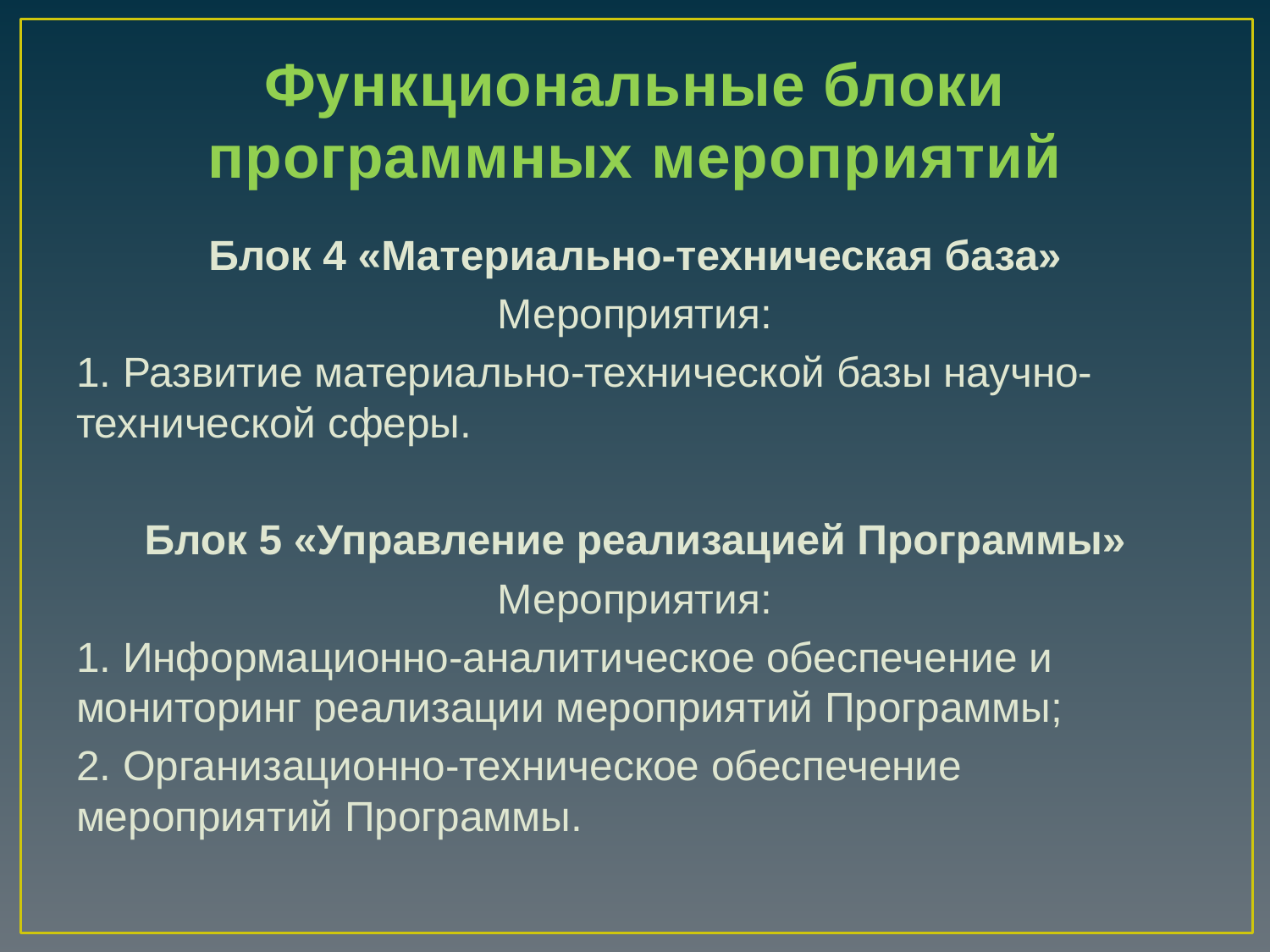

# Функциональные блоки программных мероприятий
Блок 4 «Материально-техническая база»
Мероприятия:
1. Развитие материально-технической базы научно-технической сферы.

Блок 5 «Управление реализацией Программы»
Мероприятия:
1. Информационно-аналитическое обеспечение и мониторинг реализации мероприятий Программы;
2. Организационно-техническое обеспечение мероприятий Программы.